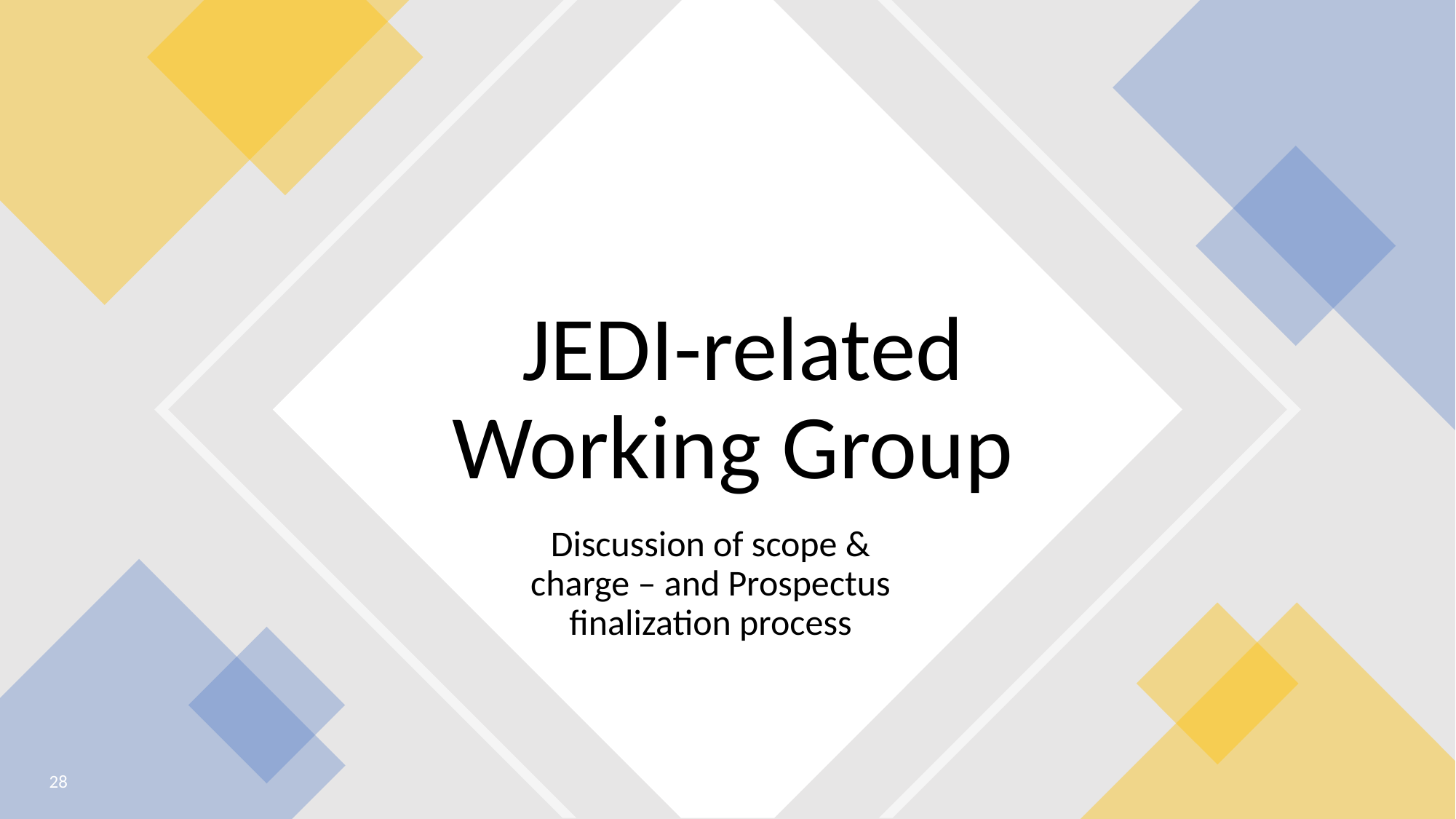

# JEDI-related Working Group
Discussion of scope & charge – and Prospectus finalization process

28